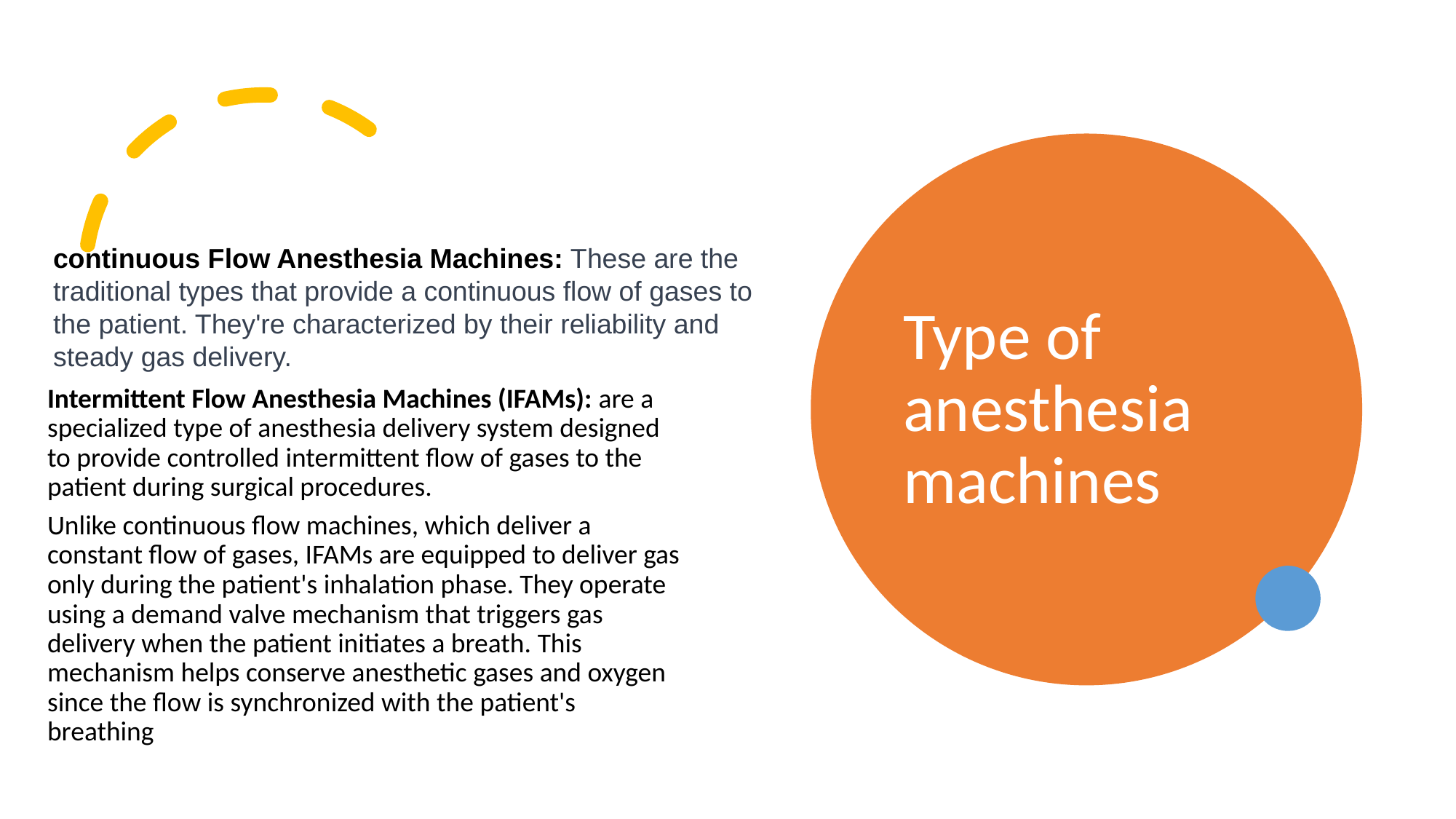

Type of anesthesia machines
continuous Flow Anesthesia Machines: These are the traditional types that provide a continuous flow of gases to the patient. They're characterized by their reliability and steady gas delivery.
Intermittent Flow Anesthesia Machines (IFAMs): are a specialized type of anesthesia delivery system designed to provide controlled intermittent flow of gases to the patient during surgical procedures.
Unlike continuous flow machines, which deliver a constant flow of gases, IFAMs are equipped to deliver gas only during the patient's inhalation phase. They operate using a demand valve mechanism that triggers gas delivery when the patient initiates a breath. This mechanism helps conserve anesthetic gases and oxygen since the flow is synchronized with the patient's breathing